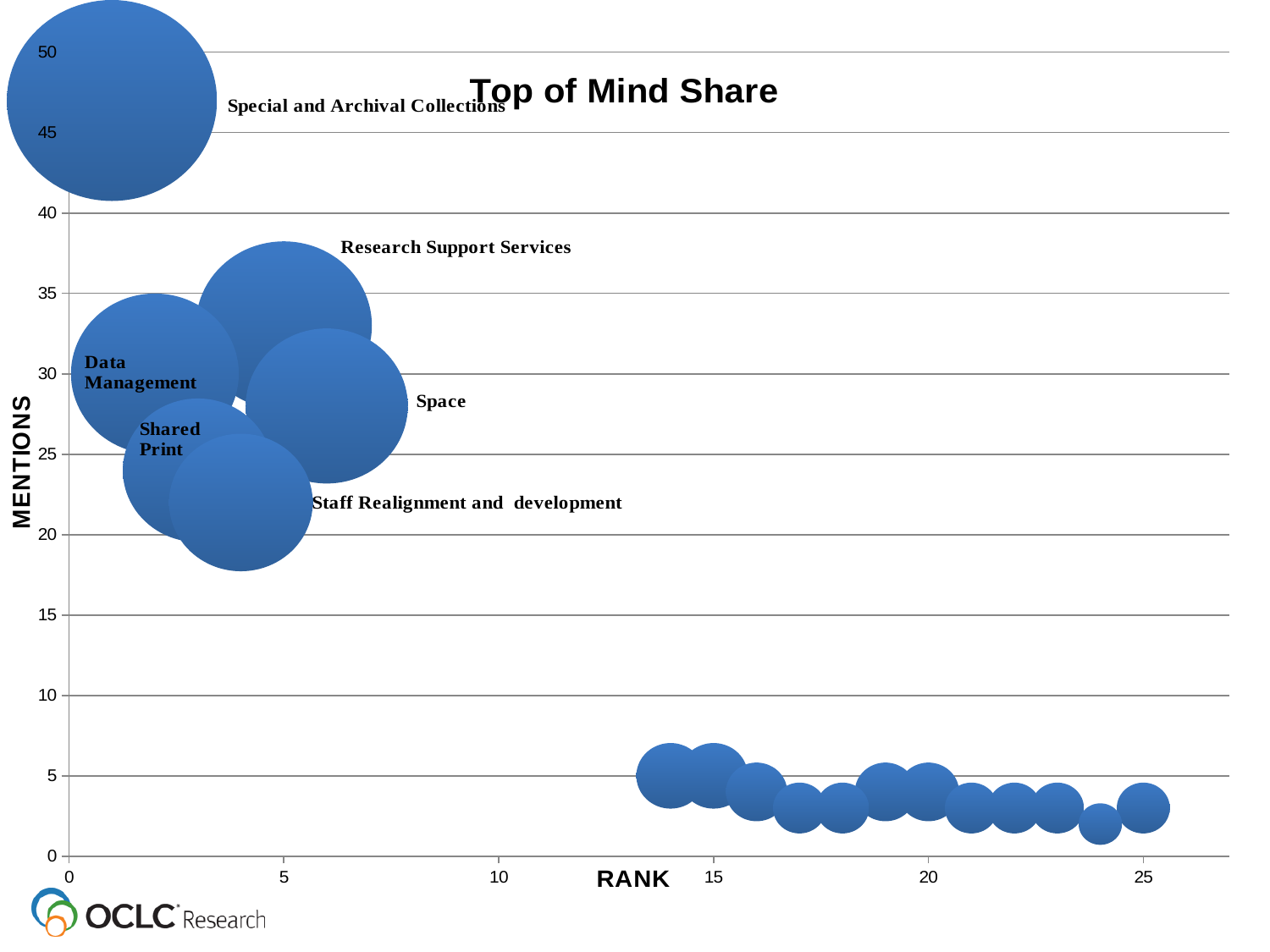

### Chart: Top of Mind Share

| Category |  |
|---|---|